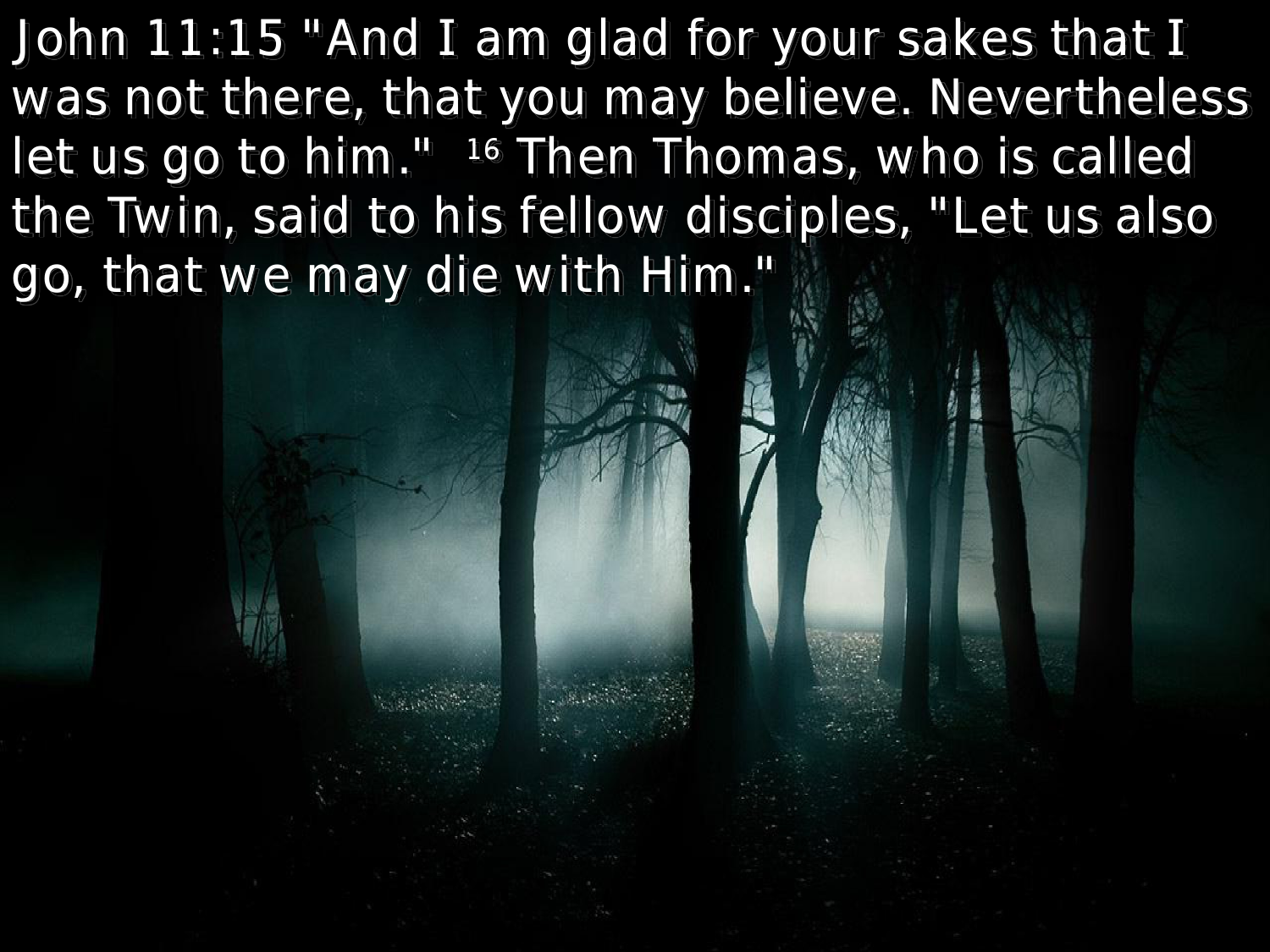

John 11:15 "And I am glad for your sakes that I was not there, that you may believe. Nevertheless let us go to him."  16 Then Thomas, who is called the Twin, said to his fellow disciples, "Let us also go, that we may die with Him."